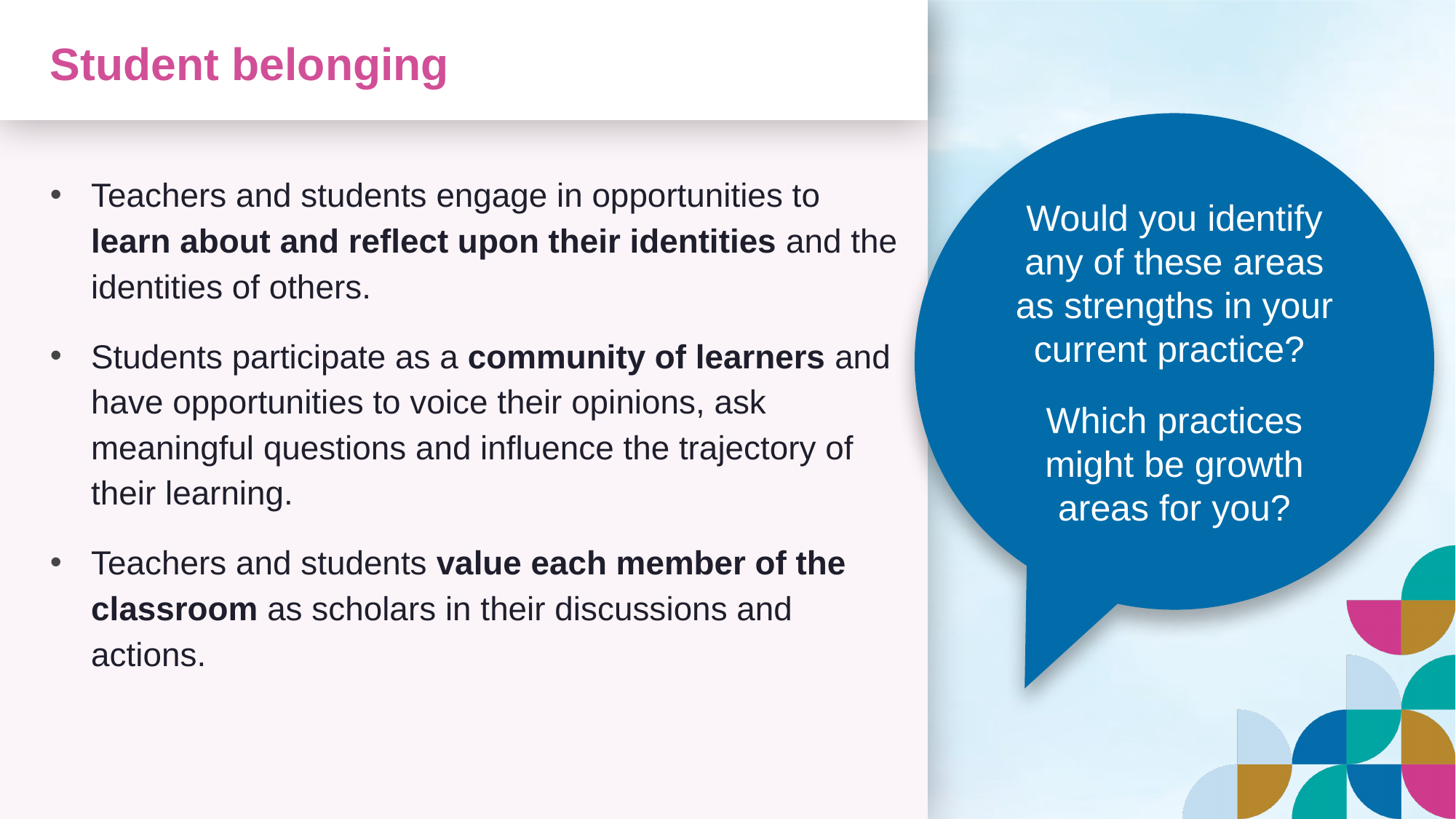

# Student belonging
Would you identify any of these areas as strengths in your current practice?
Which practices might be growth areas for you?
Teachers and students engage in opportunities to learn about and reflect upon their identities and the identities of others.
Students participate as a community of learners and have opportunities to voice their opinions, ask meaningful questions and influence the trajectory of their learning.
Teachers and students value each member of the classroom as scholars in their discussions and actions.